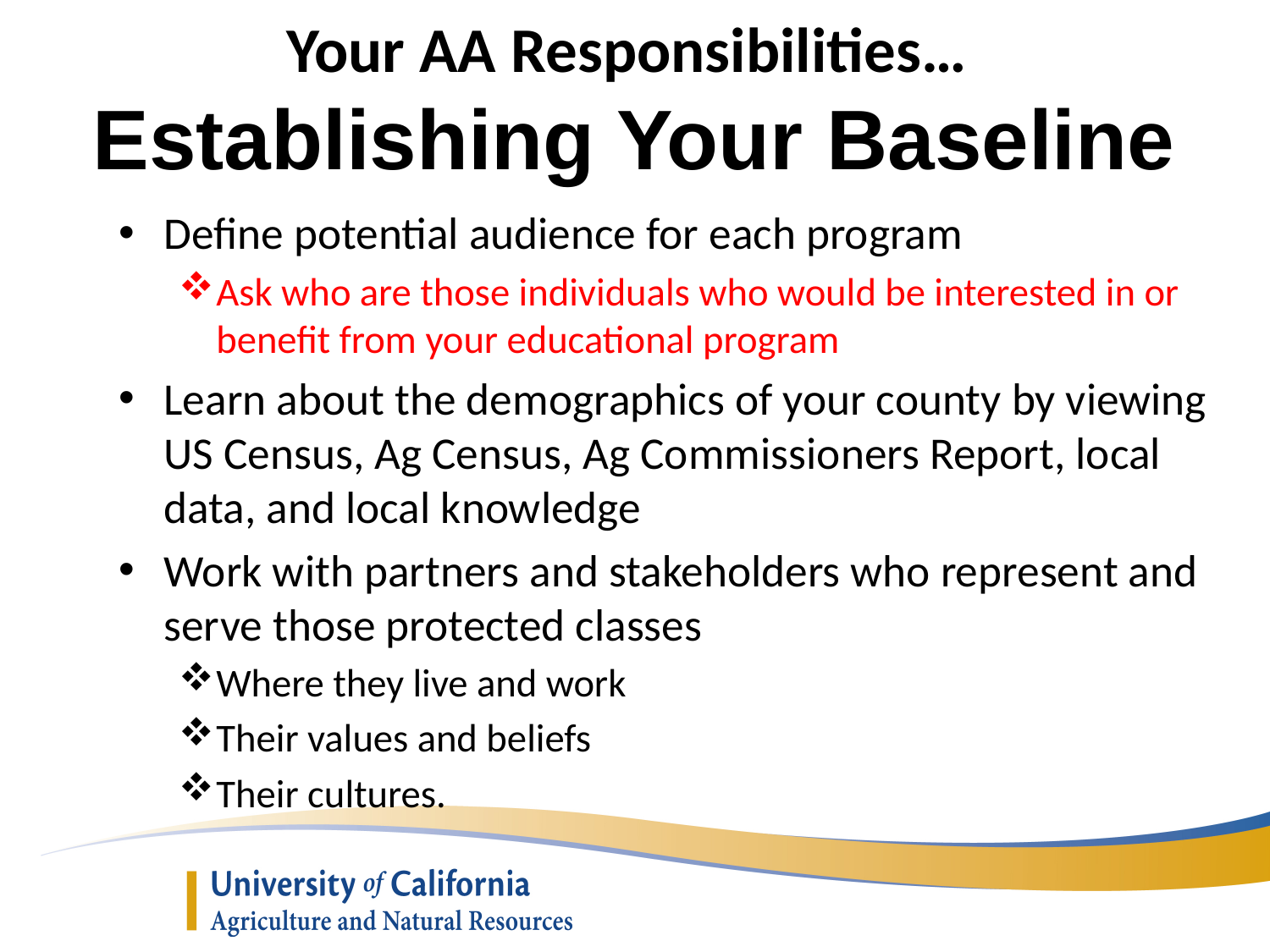

Your AA Responsibilities…
Establishing Your Baseline
Define potential audience for each program
Ask who are those individuals who would be interested in or benefit from your educational program
Learn about the demographics of your county by viewing US Census, Ag Census, Ag Commissioners Report, local data, and local knowledge
Work with partners and stakeholders who represent and serve those protected classes
Where they live and work
Their values and beliefs
Their cultures.